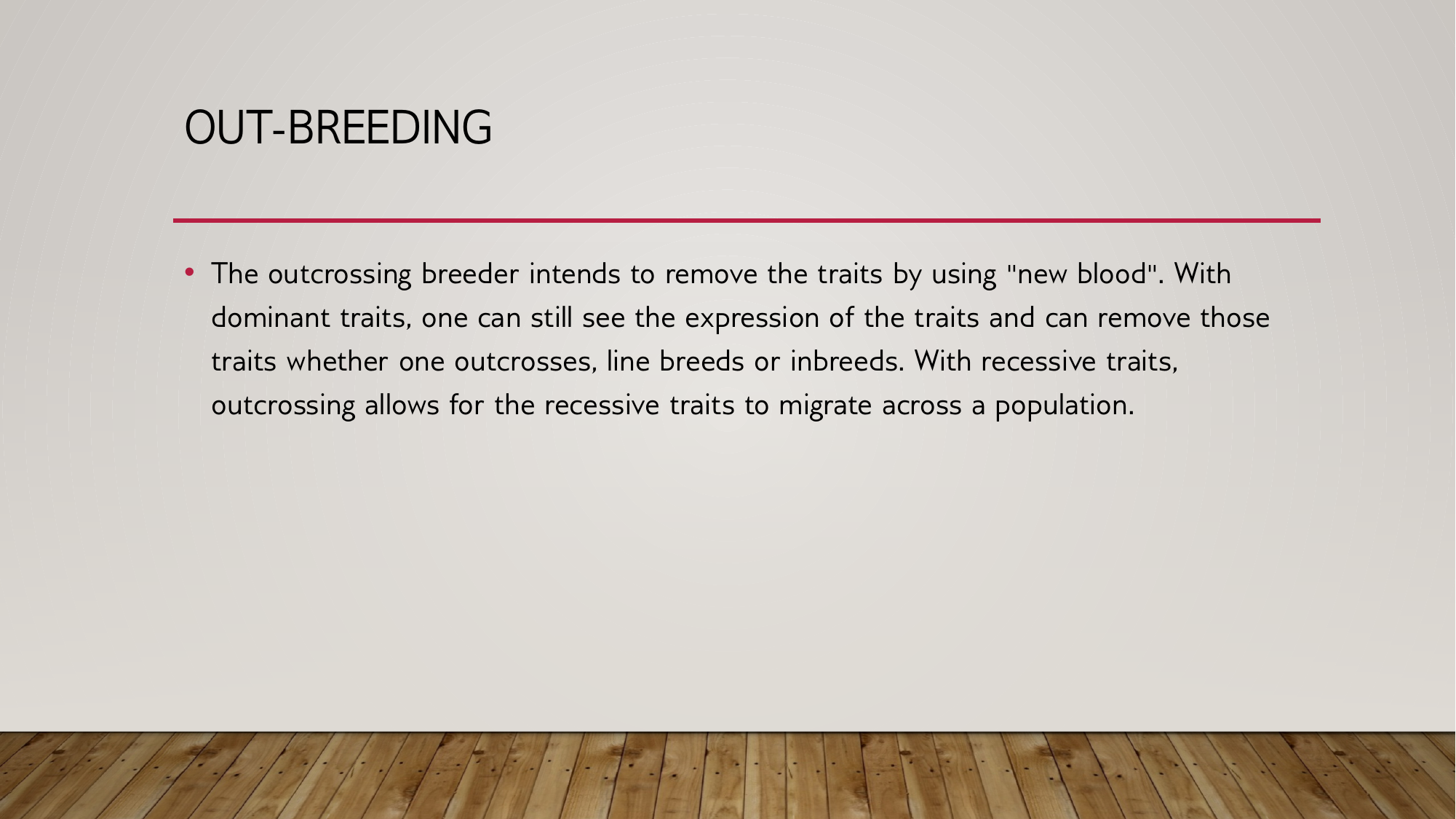

# Out-Breeding
The outcrossing breeder intends to remove the traits by using "new blood". With dominant traits, one can still see the expression of the traits and can remove those traits whether one outcrosses, line breeds or inbreeds. With recessive traits, outcrossing allows for the recessive traits to migrate across a population.